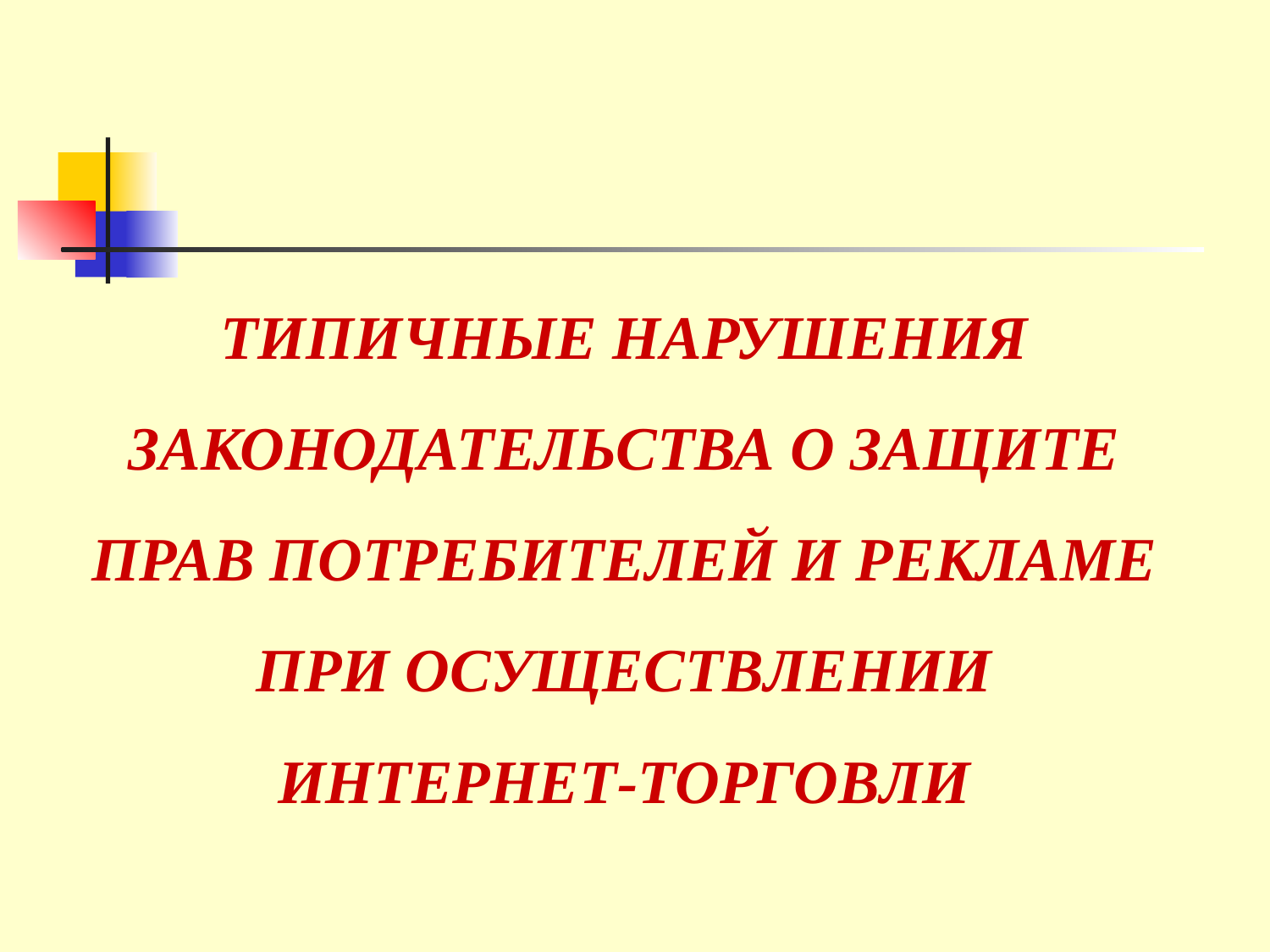

ТИПИЧНЫЕ НАРУШЕНИЯ ЗАКОНОДАТЕЛЬСТВА О ЗАЩИТЕ ПРАВ ПОТРЕБИТЕЛЕЙ И РЕКЛАМЕ ПРИ ОСУЩЕСТВЛЕНИИ ИНТЕРНЕТ-ТОРГОВЛИ